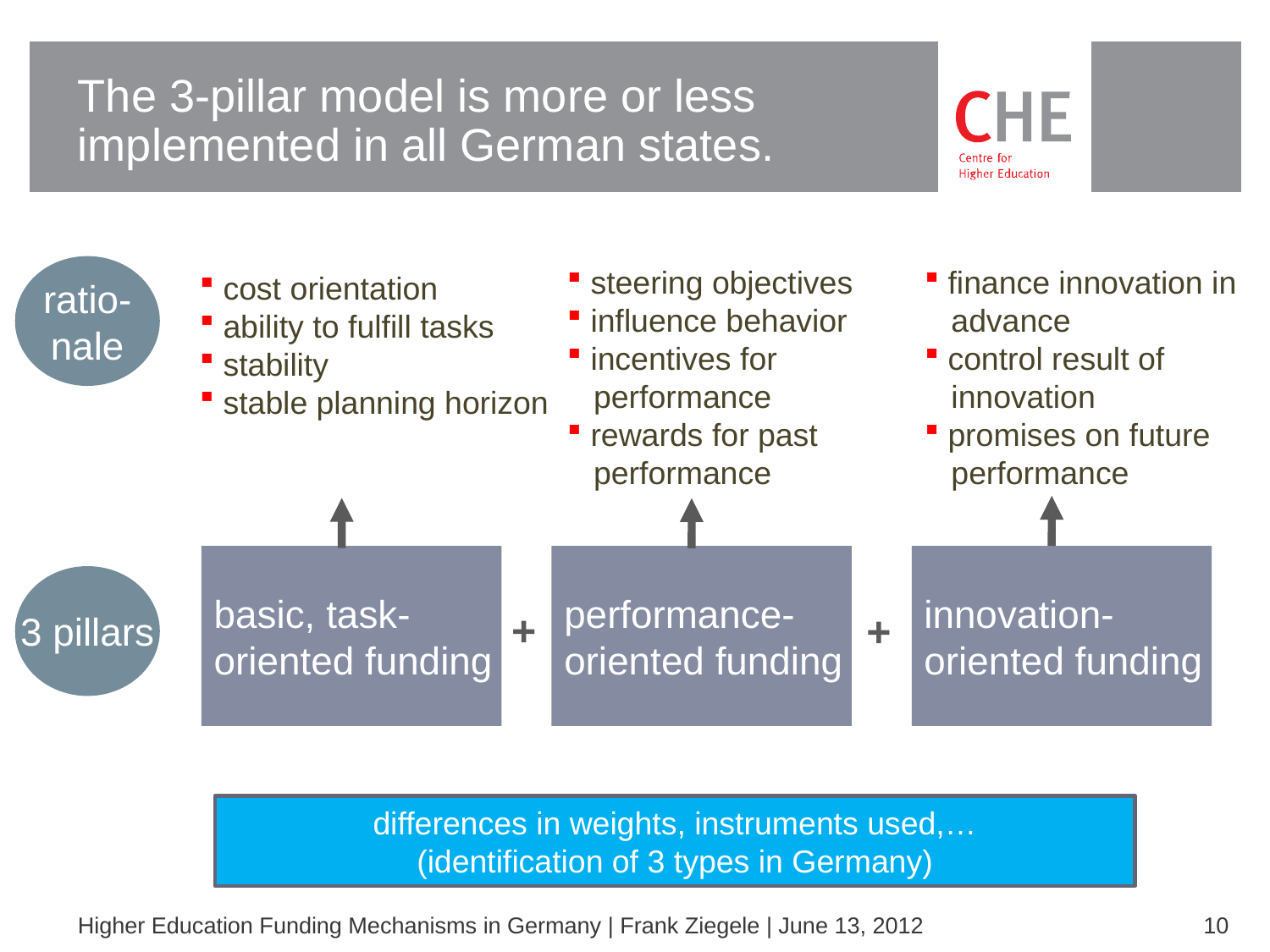

# The 3-pillar model is more or less implemented in all German states.
ratio-
nale
 steering objectives
 influence behavior
 incentives for
   performance
 rewards for past
   performance
 finance innovation in
   advance
 control result of
   innovation
 promises on future
   performance
 cost orientation
 ability to fulfill tasks
 stability
 stable planning horizon

basic, task-
oriented funding
performance-
oriented funding
innovation-
oriented funding
3 pillars
+
+
differences in weights, instruments used,…
(identification of 3 types in Germany)
Higher Education Funding Mechanisms in Germany | Frank Ziegele | June 13, 2012
10